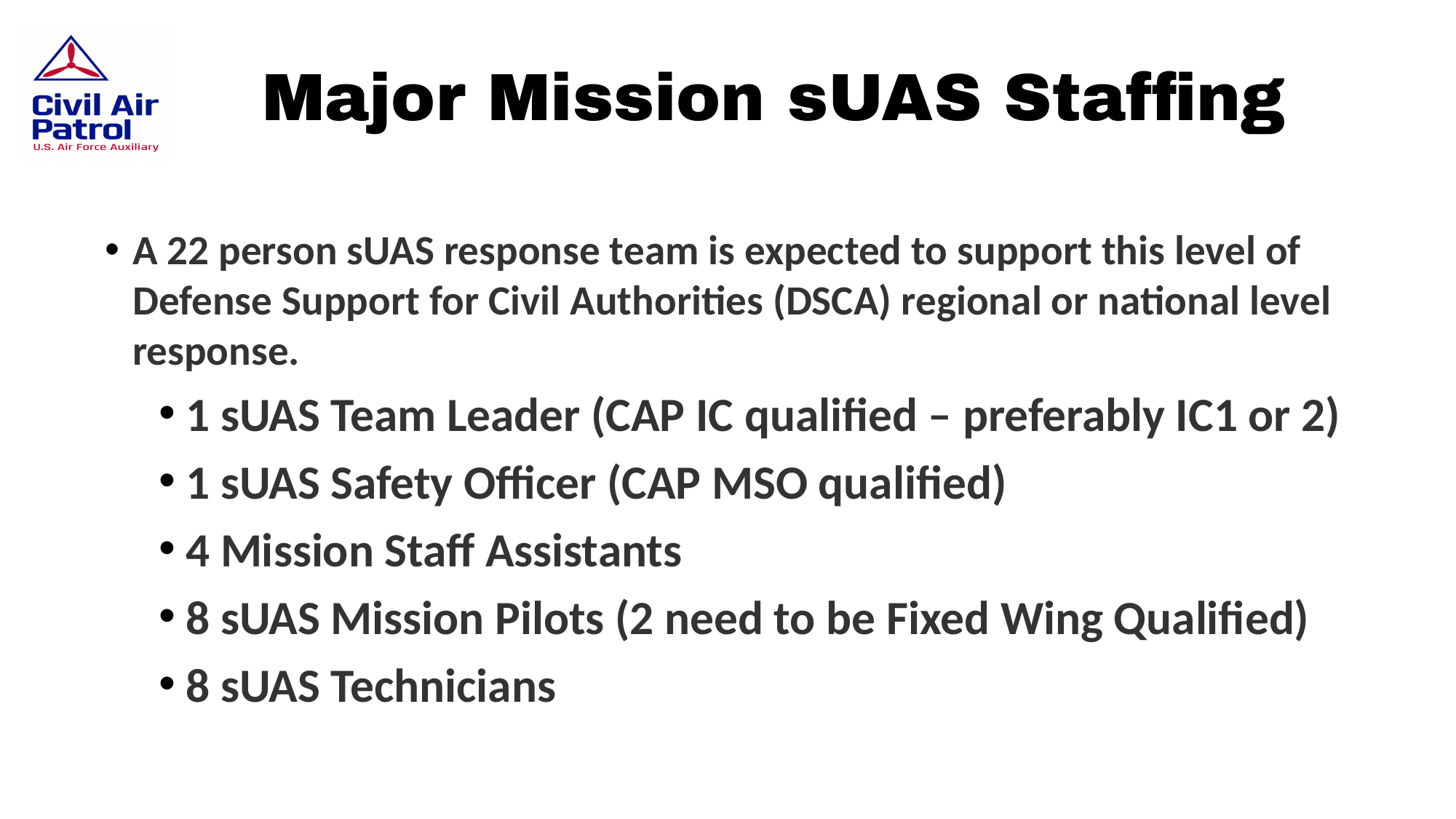

# Major Mission sUAS Staffing
A 22 person sUAS response team is expected to support this level of Defense Support for Civil Authorities (DSCA) regional or national level response.
1 sUAS Team Leader (CAP IC qualified – preferably IC1 or 2)
1 sUAS Safety Officer (CAP MSO qualified)
4 Mission Staff Assistants
8 sUAS Mission Pilots (2 need to be Fixed Wing Qualified)
8 sUAS Technicians
5